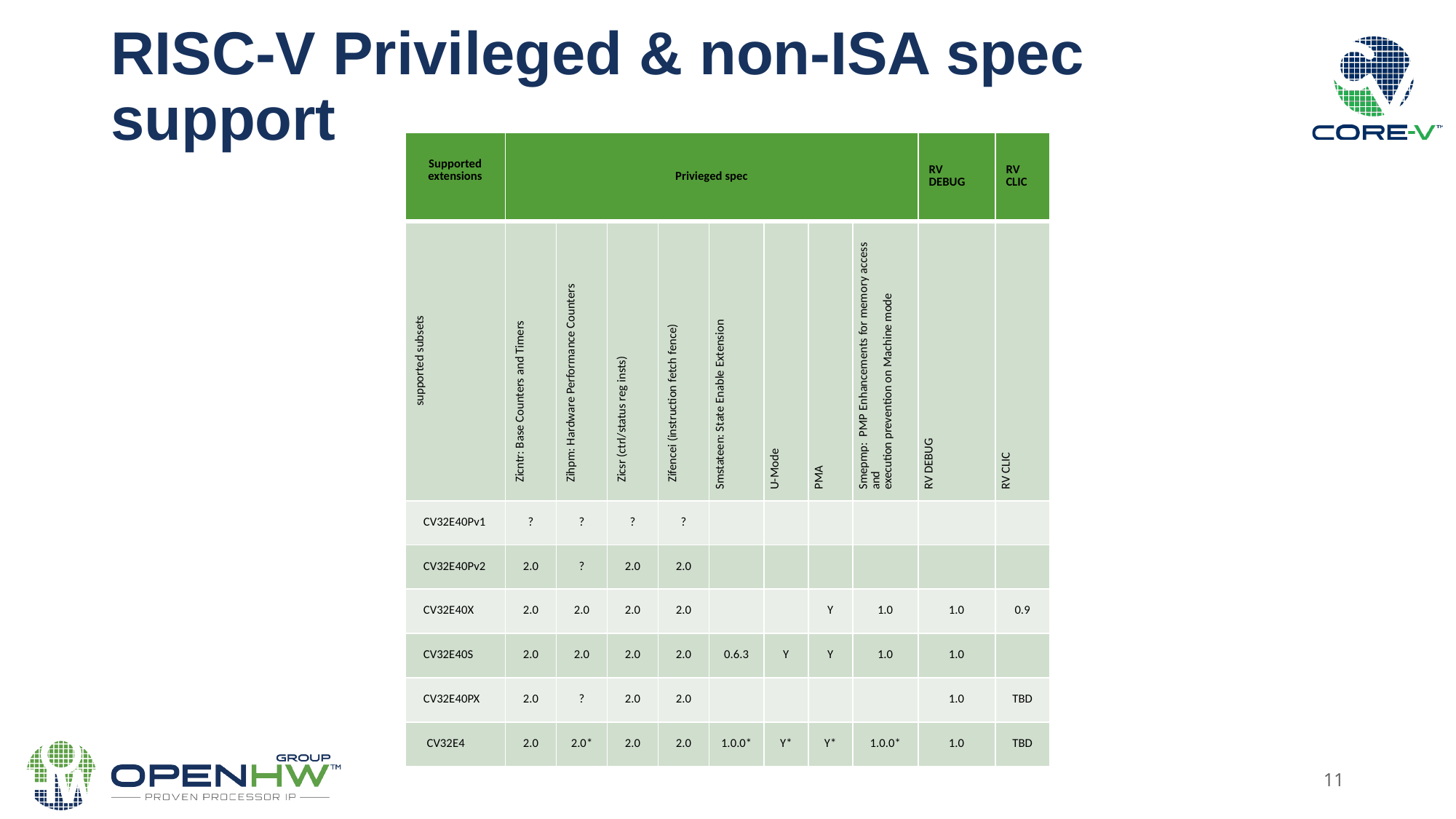

# RISC-V Privileged & non-ISA spec support
| Supported extensions | Privieged spec |  |  |  |  |  |  | PMP | RV DEBUG | RV CLIC |
| --- | --- | --- | --- | --- | --- | --- | --- | --- | --- | --- |
| supported subsets | Zicntr: Base Counters and Timers | Zihpm: Hardware Performance Counters | Zicsr (ctrl/status reg insts) | Zifencei (instruction fetch fence) | Smstateen: State Enable Extension | U-Mode | PMA | Smepmp: PMP Enhancements for memory access and execution prevention on Machine mode | RV DEBUG | RV CLIC |
| CV32E40Pv1 | ? | ? | ? | ? |  |  |  |  |  |  |
| CV32E40Pv2 | 2.0 | ? | 2.0 | 2.0 |  |  |  |  |  |  |
| CV32E40X | 2.0 | 2.0 | 2.0 | 2.0 |  |  | Y | 1.0 | 1.0 | 0.9 |
| CV32E40S | 2.0 | 2.0 | 2.0 | 2.0 | 0.6.3 | Y | Y | 1.0 | 1.0 |  |
| CV32E40PX | 2.0 | ? | 2.0 | 2.0 |  |  |  |  | 1.0 | TBD |
| CV32E4 | 2.0 | 2.0\* | 2.0 | 2.0 | 1.0.0\* | Y\* | Y\* | 1.0.0\* | 1.0 | TBD |
11